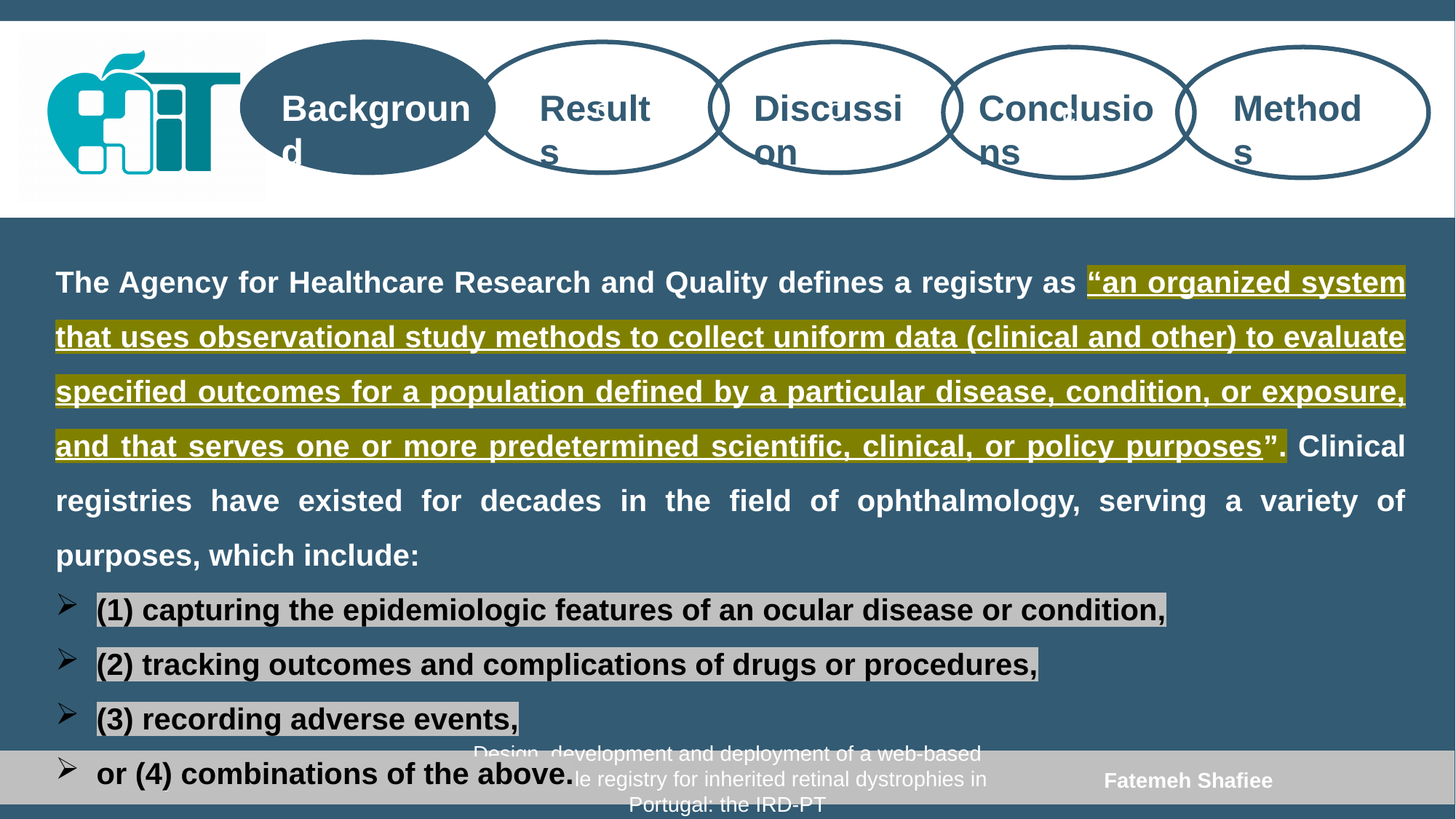

c
c
c
c
Discussion
Conclusions
Methods
Results
Background
The Agency for Healthcare Research and Quality defines a registry as “an organized system that uses observational study methods to collect uniform data (clinical and other) to evaluate specified outcomes for a population defined by a particular disease, condition, or exposure, and that serves one or more predetermined scientific, clinical, or policy purposes”. Clinical registries have existed for decades in the field of ophthalmology, serving a variety of purposes, which include:
(1) capturing the epidemiologic features of an ocular disease or condition,
(2) tracking outcomes and complications of drugs or procedures,
(3) recording adverse events,
or (4) combinations of the above.
Design, development and deployment of a web‑based interoperable registry for inherited retinal dystrophies in Portugal: the IRD‑PT
اسلاید شماره 4
Fatemeh Shafiee